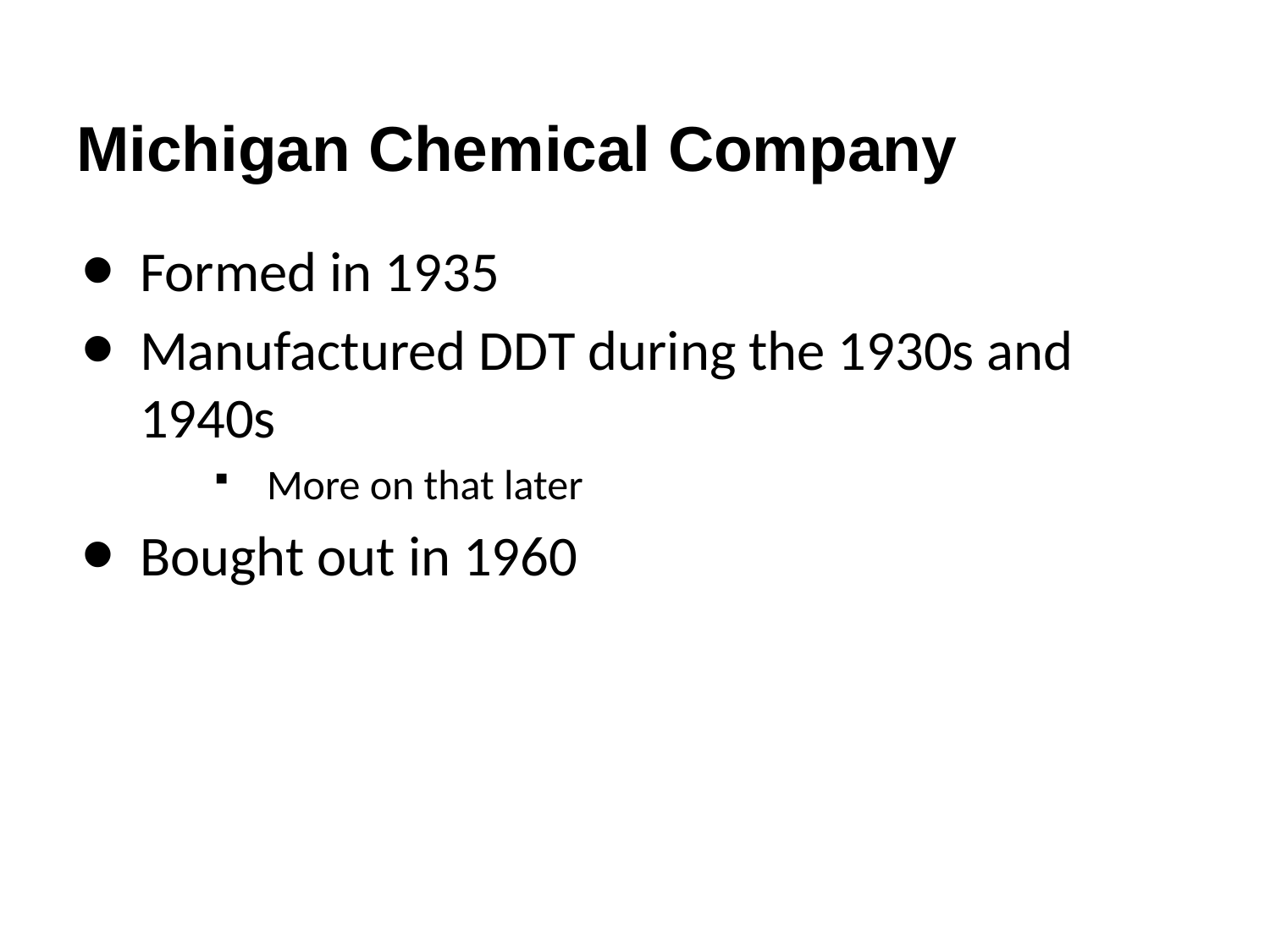

# Michigan Chemical Company
Formed in 1935
Manufactured DDT during the 1930s and 1940s
More on that later
Bought out in 1960